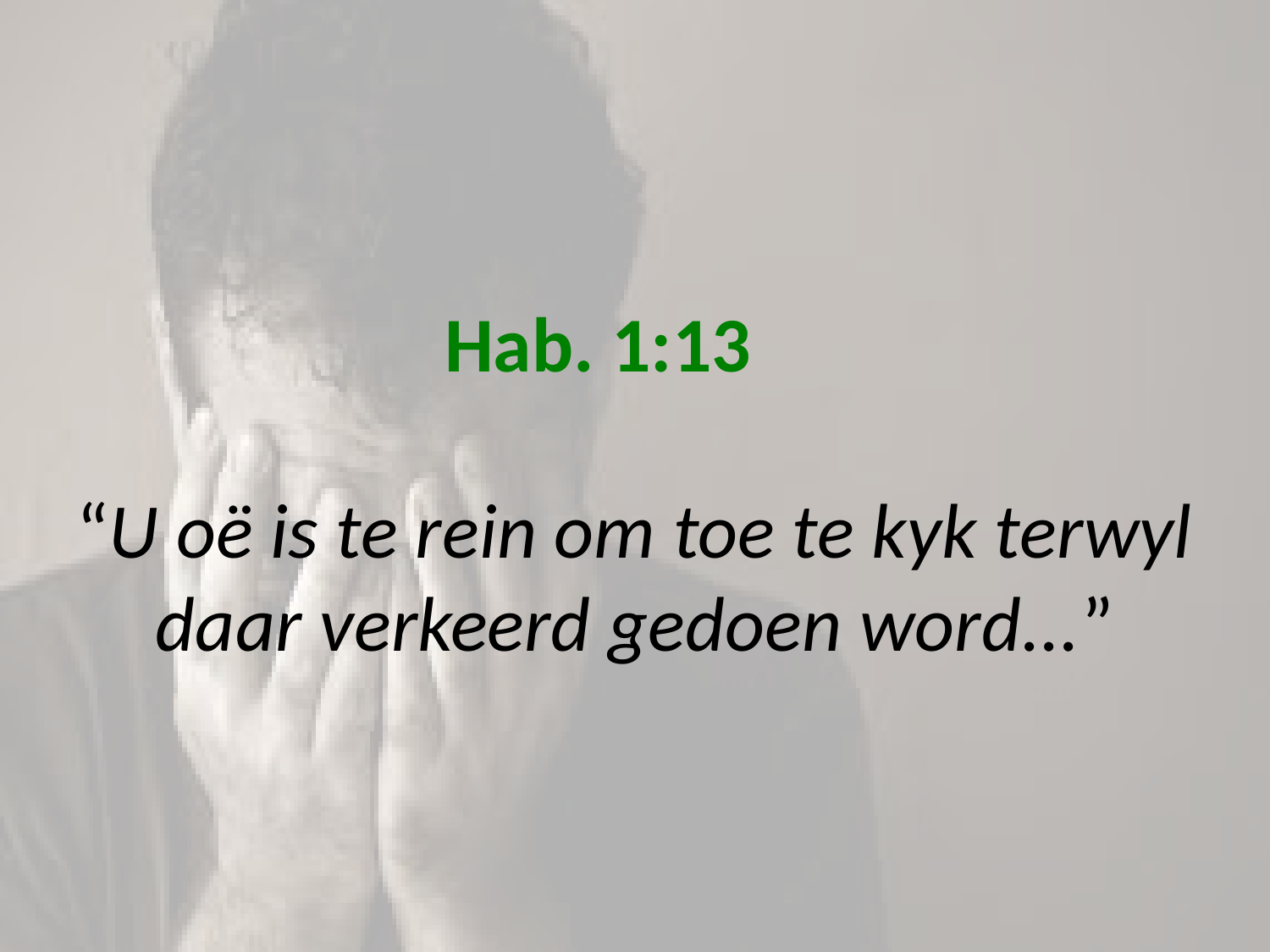

# Hab. 1:13 “U oë is te rein om toe te kyk terwyl daar verkeerd gedoen word...”